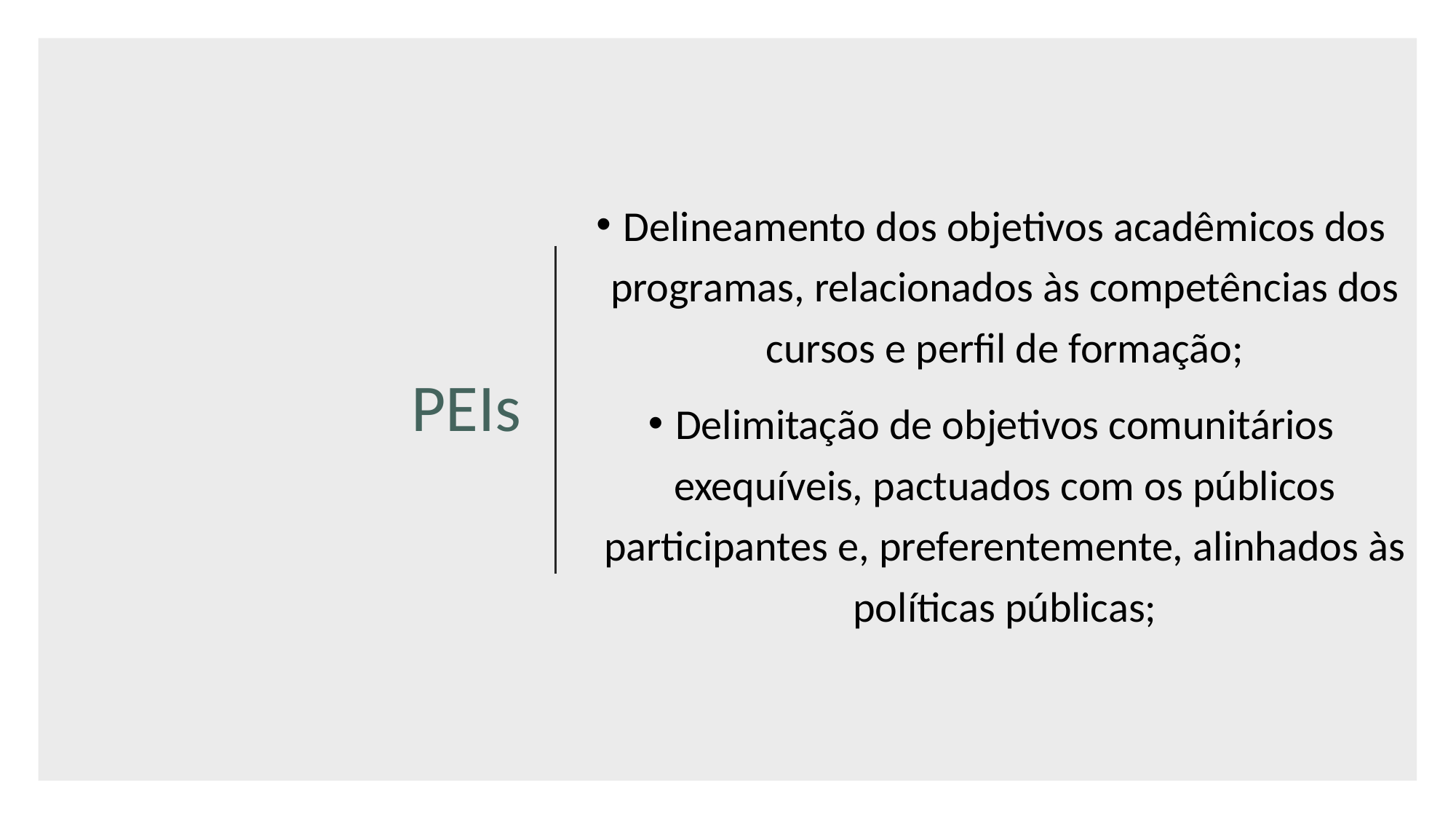

Delineamento dos objetivos acadêmicos dos programas, relacionados às competências dos cursos e perfil de formação;
Delimitação de objetivos comunitários exequíveis, pactuados com os públicos participantes e, preferentemente, alinhados às políticas públicas;
# PEIs